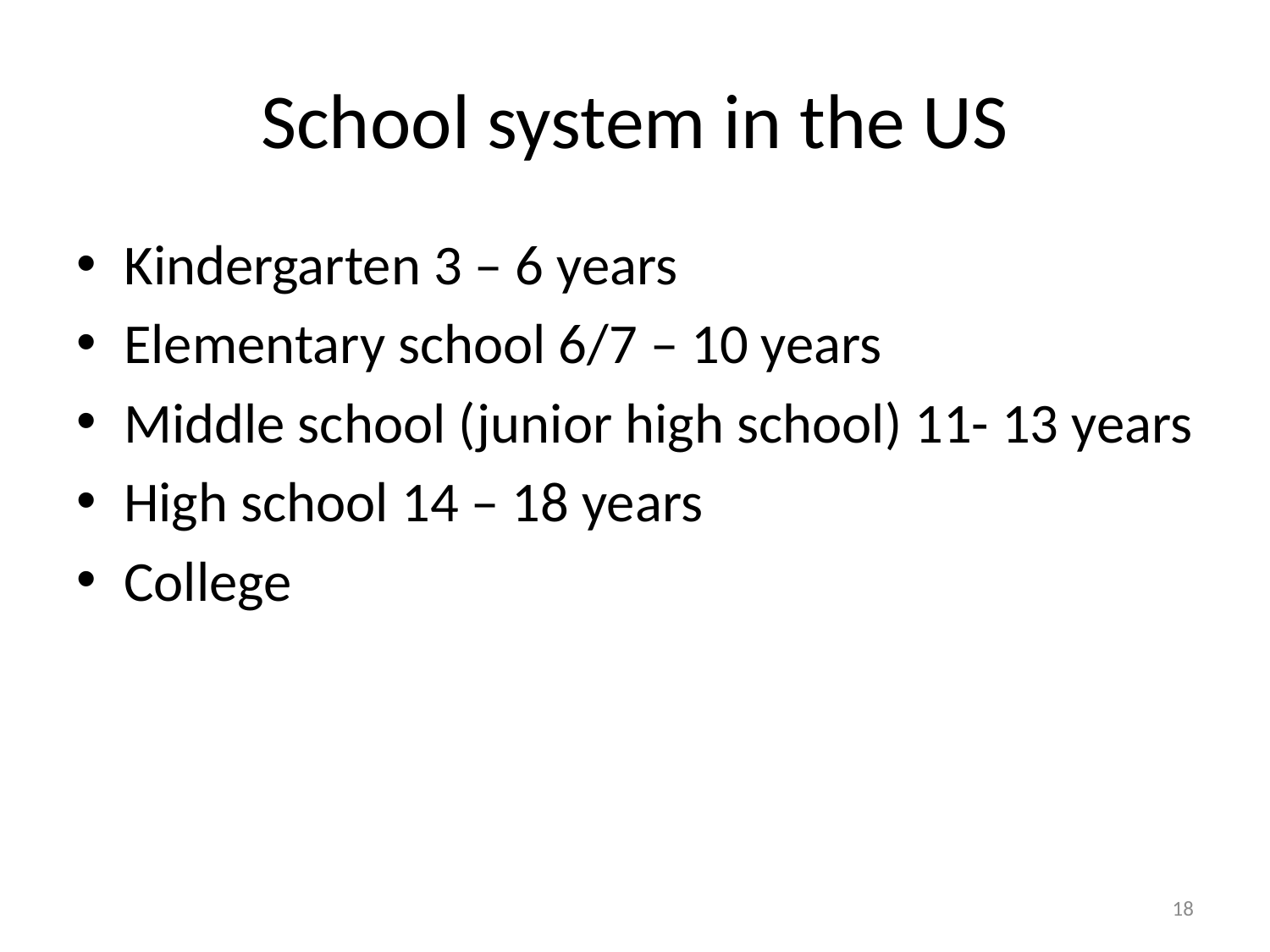

# School system in the US
Kindergarten 3 – 6 years
Elementary school 6/7 – 10 years
Middle school (junior high school) 11- 13 years
High school 14 – 18 years
College
18